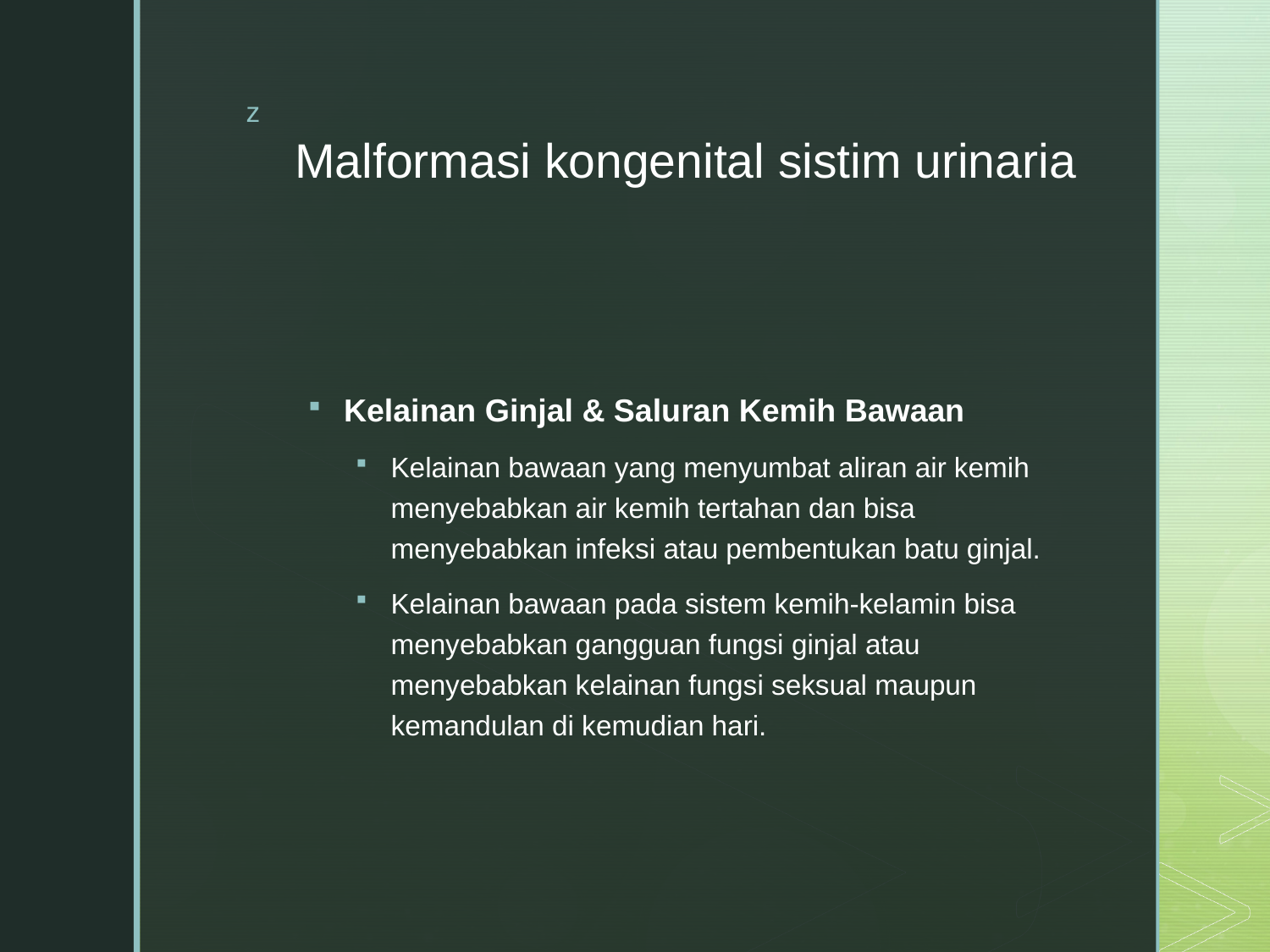

# Malformasi kongenital sistim urinaria
Kelainan Ginjal & Saluran Kemih Bawaan
Kelainan bawaan yang menyumbat aliran air kemih menyebabkan air kemih tertahan dan bisa menyebabkan infeksi atau pembentukan batu ginjal.
Kelainan bawaan pada sistem kemih-kelamin bisa menyebabkan gangguan fungsi ginjal atau menyebabkan kelainan fungsi seksual maupun kemandulan di kemudian hari.